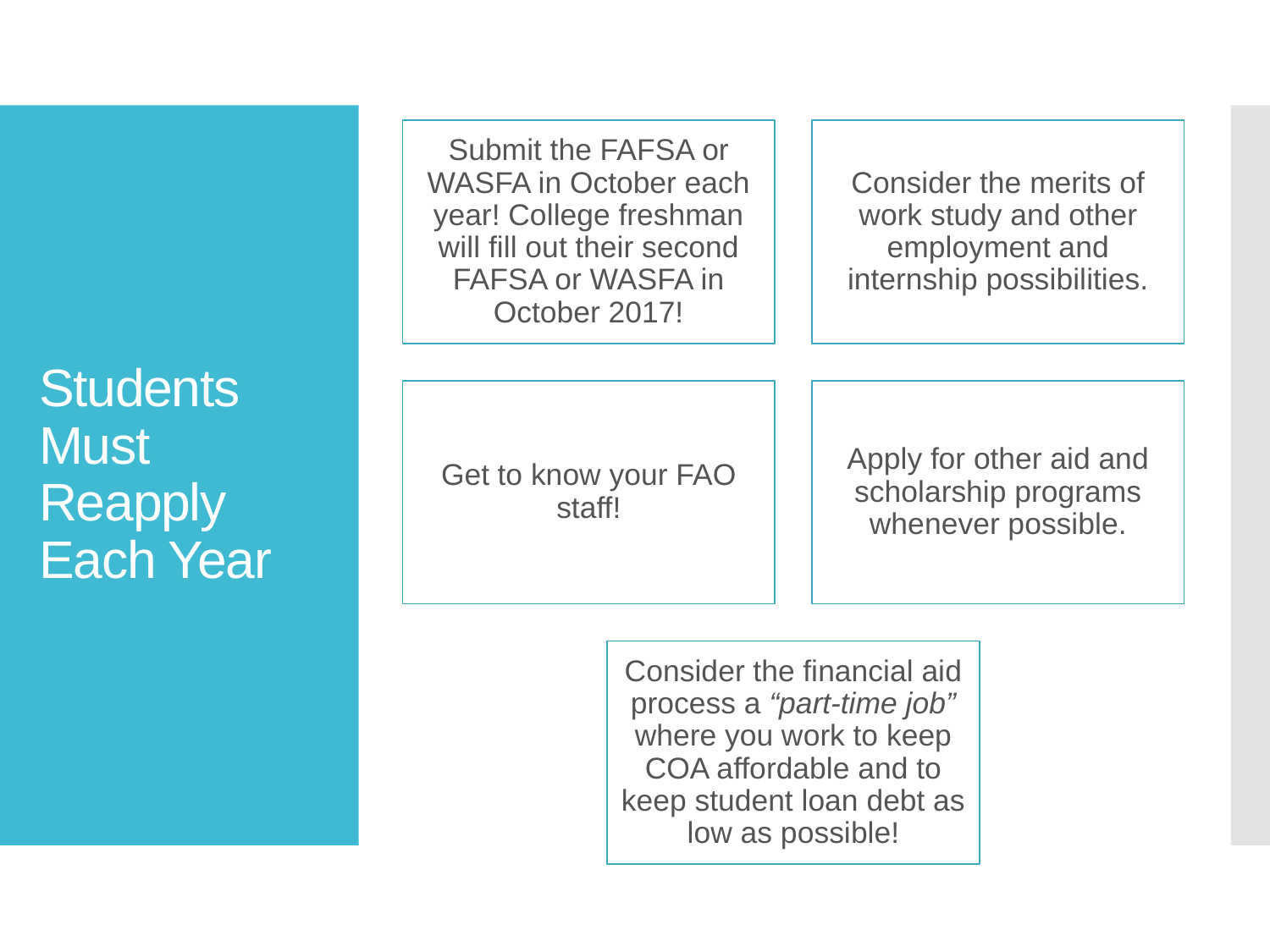

Submit the FAFSA or WASFA in October each year! College freshman will fill out their second FAFSA or WASFA in October 2017!
Consider the merits of work study and other employment and internship possibilities.
Get to know your FAO staff!
Apply for other aid and scholarship programs whenever possible.
Consider the financial aid process a “part-time job” where you work to keep COA affordable and to keep student loan debt as low as possible!

# Students Must Reapply Each Year